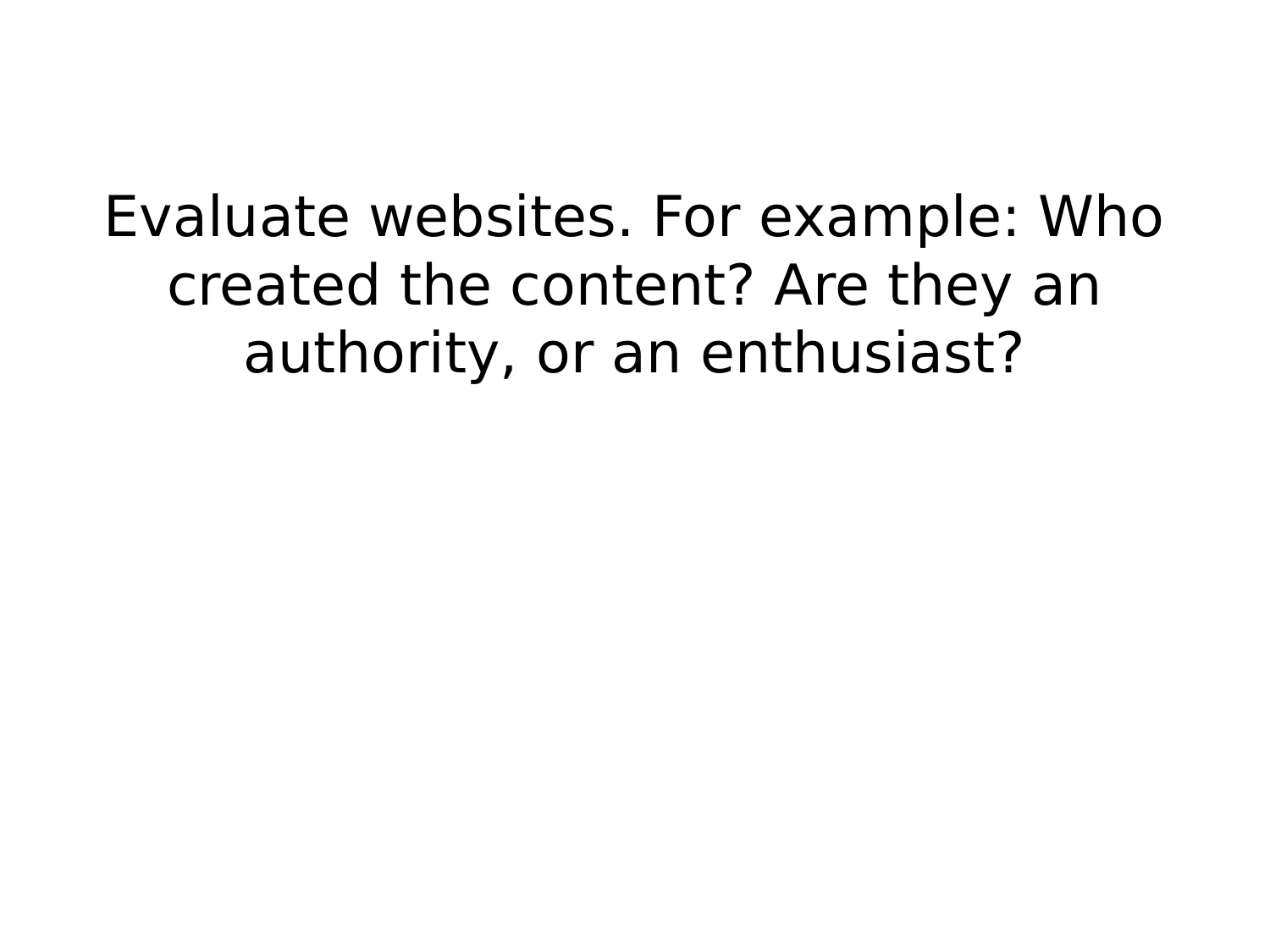

# Evaluate websites. For example: Who created the content? Are they an authority, or an enthusiast?